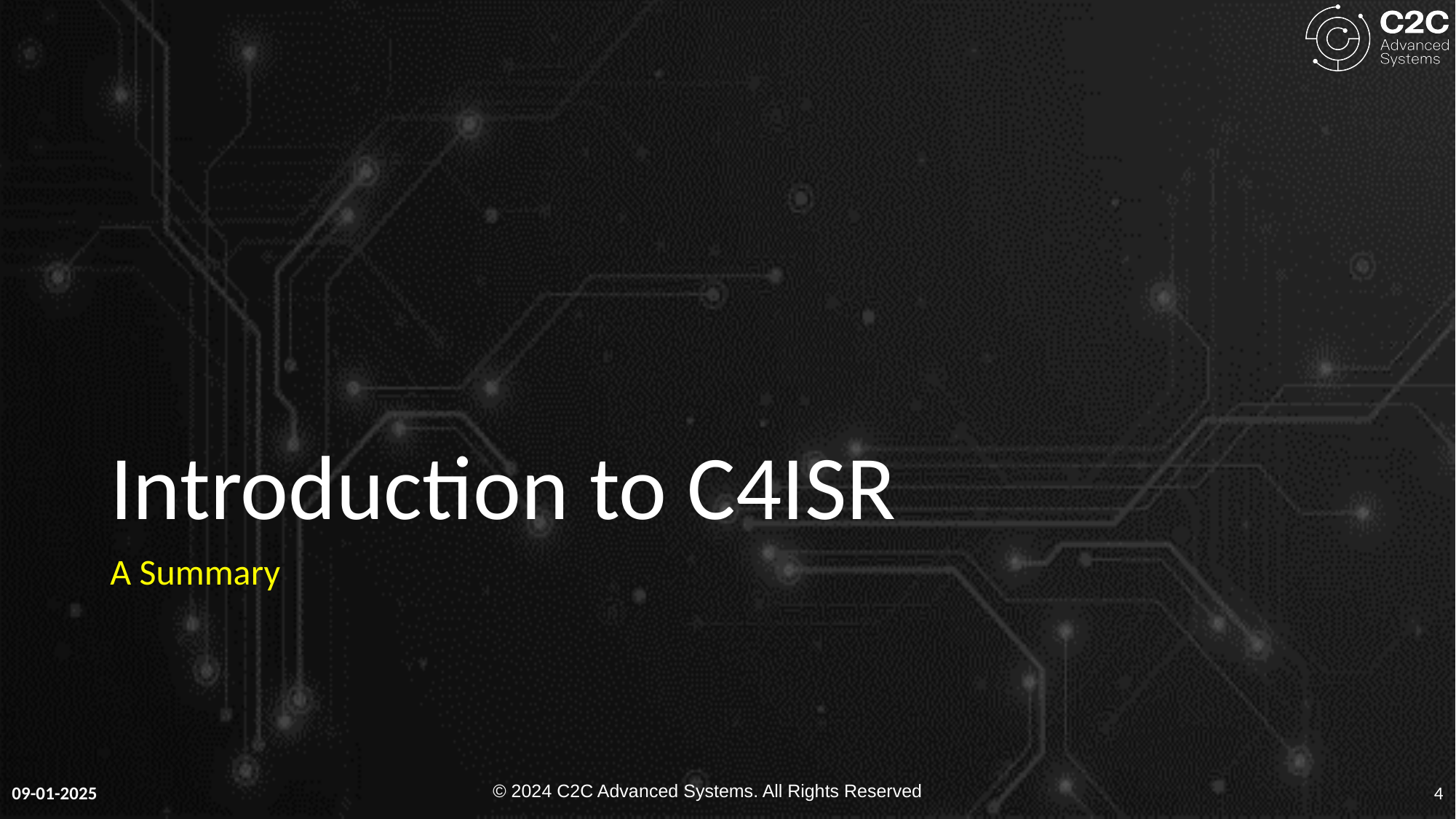

# Introduction to C4ISR
A Summary
09-01-2025
4
© 2024 C2C Advanced Systems. All Rights Reserved